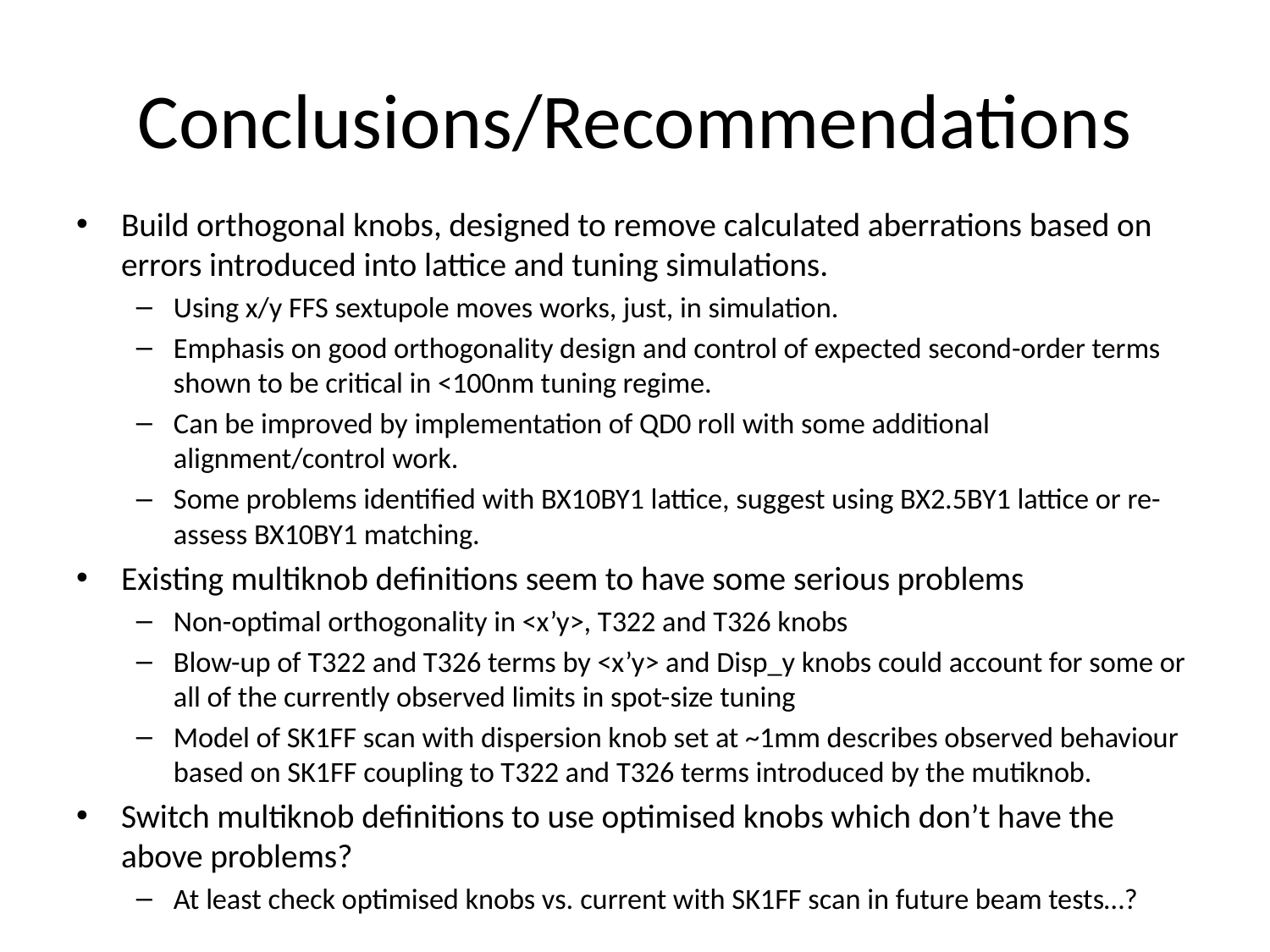

# Conclusions/Recommendations
Build orthogonal knobs, designed to remove calculated aberrations based on errors introduced into lattice and tuning simulations.
Using x/y FFS sextupole moves works, just, in simulation.
Emphasis on good orthogonality design and control of expected second-order terms shown to be critical in <100nm tuning regime.
Can be improved by implementation of QD0 roll with some additional alignment/control work.
Some problems identified with BX10BY1 lattice, suggest using BX2.5BY1 lattice or re-assess BX10BY1 matching.
Existing multiknob definitions seem to have some serious problems
Non-optimal orthogonality in <x’y>, T322 and T326 knobs
Blow-up of T322 and T326 terms by <x’y> and Disp_y knobs could account for some or all of the currently observed limits in spot-size tuning
Model of SK1FF scan with dispersion knob set at ~1mm describes observed behaviour based on SK1FF coupling to T322 and T326 terms introduced by the mutiknob.
Switch multiknob definitions to use optimised knobs which don’t have the above problems?
At least check optimised knobs vs. current with SK1FF scan in future beam tests…?